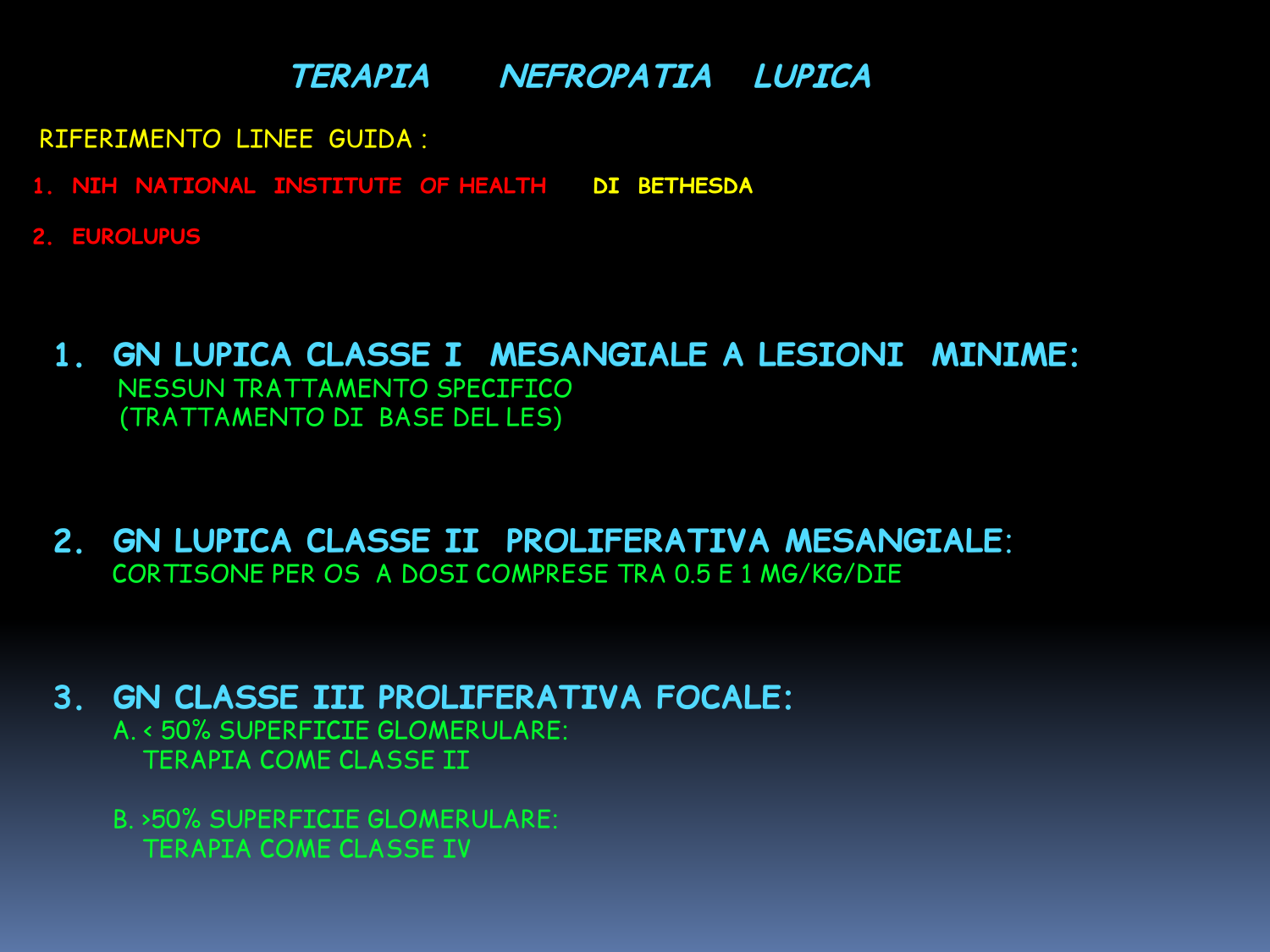

TERAPIA     NEFROPATIA   LUPICA

 RIFERIMENTO  LINEE  GUIDA :

1.  NIH  NATIONAL  INSTITUTE  OF HEALTH     DI  BETHESDA

2.  EUROLUPUS

1.  GN LUPICA CLASSE I  MESANGIALE A LESIONI  MINIME:
      NESSUN TRATTAMENTO SPECIFICO
         (TRATTAMENTO DI  BASE DEL LES)

2.  GN LUPICA CLASSE II  PROLIFERATIVA MESANGIALE:
        CORTISONE PER OS  A DOSI COMPRESE TRA 0.5 E 1 MG/KG/DIE

3.  GN CLASSE III PROLIFERATIVA FOCALE:
        A. < 50% SUPERFICIE GLOMERULARE:
            TERAPIA COME CLASSE II

        B. >50% SUPERFICIE GLOMERULARE:
            TERAPIA COME CLASSE IV